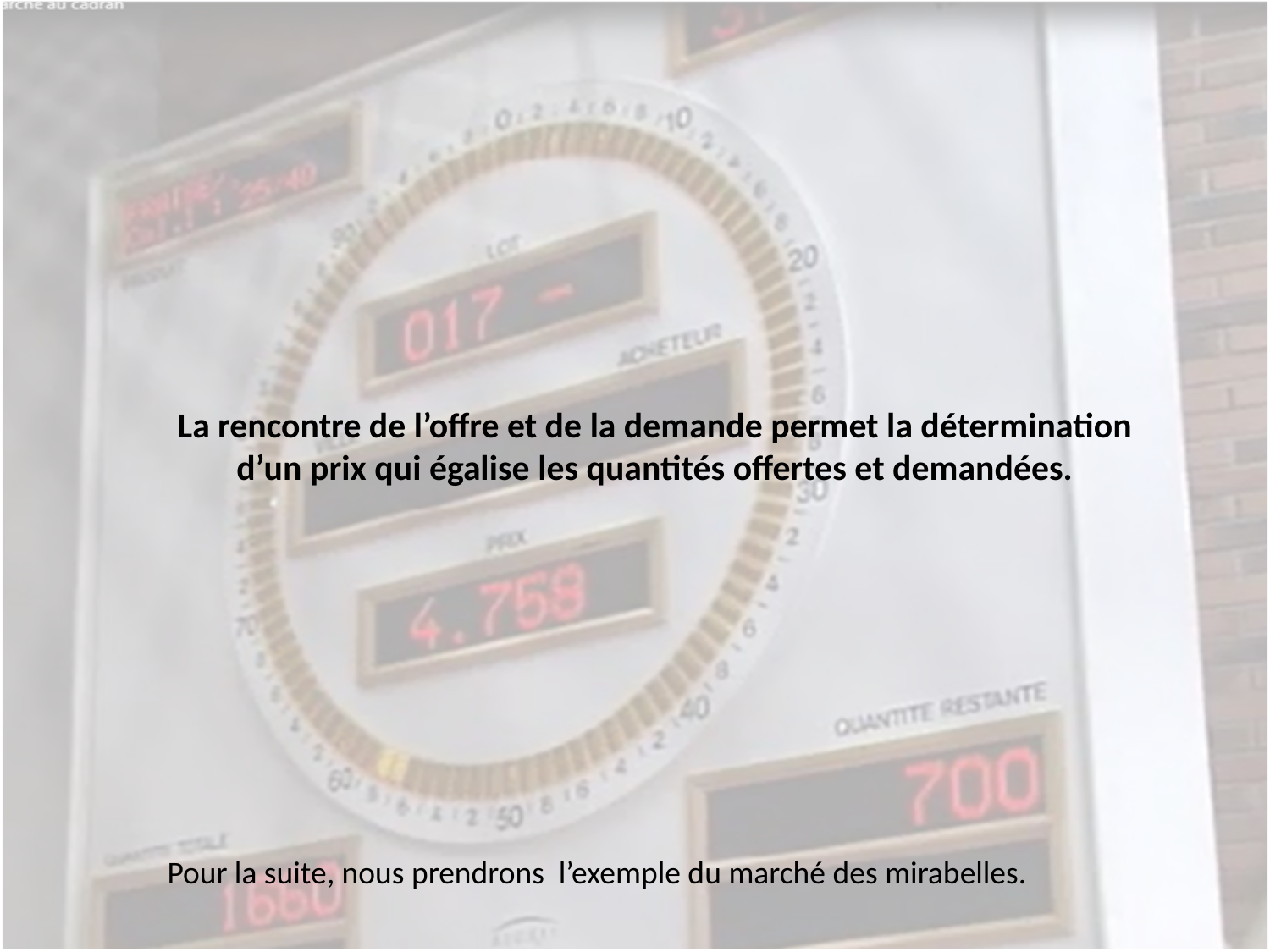

La rencontre de l’offre et de la demande permet la détermination d’un prix qui égalise les quantités offertes et demandées.
Pour la suite, nous prendrons  l’exemple du marché des mirabelles.